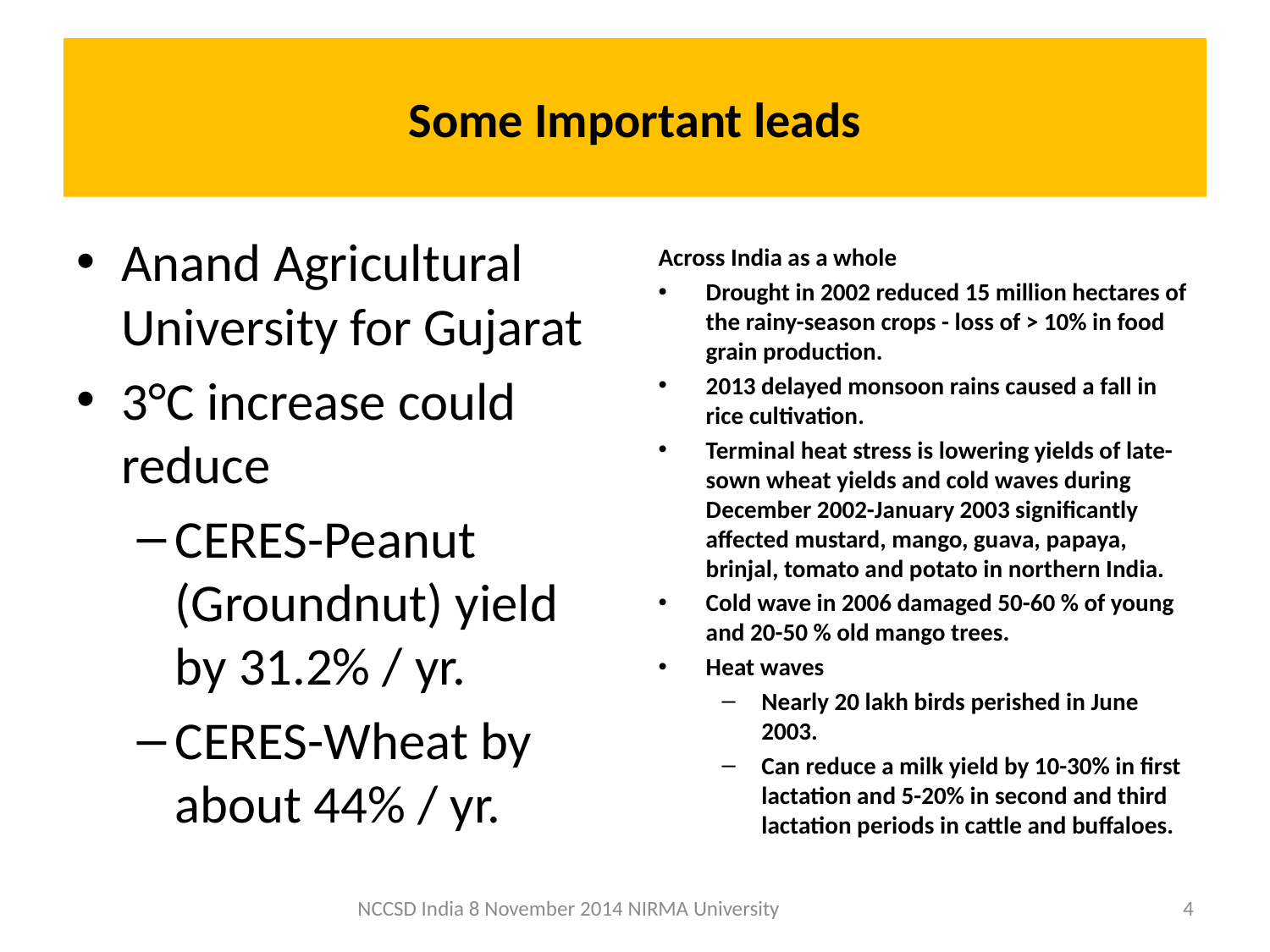

# Some Important leads

Across India as a whole
Drought in 2002 reduced 15 million hectares of the rainy-season crops - loss of > 10% in food grain production.
2013 delayed monsoon rains caused a fall in rice cultivation.
Terminal heat stress is lowering yields of late-sown wheat yields and cold waves during December 2002-January 2003 significantly affected mustard, mango, guava, papaya, brinjal, tomato and potato in northern India.
Cold wave in 2006 damaged 50-60 % of young and 20-50 % old mango trees.
Heat waves
Nearly 20 lakh birds perished in June 2003.
Can reduce a milk yield by 10-30% in first lactation and 5-20% in second and third lactation periods in cattle and buffaloes.

Anand Agricultural University for Gujarat
3°C increase could reduce
CERES-Peanut (Groundnut) yield by 31.2% / yr.
CERES-Wheat by about 44% / yr.

NCCSD India 8 November 2014 NIRMA University
4